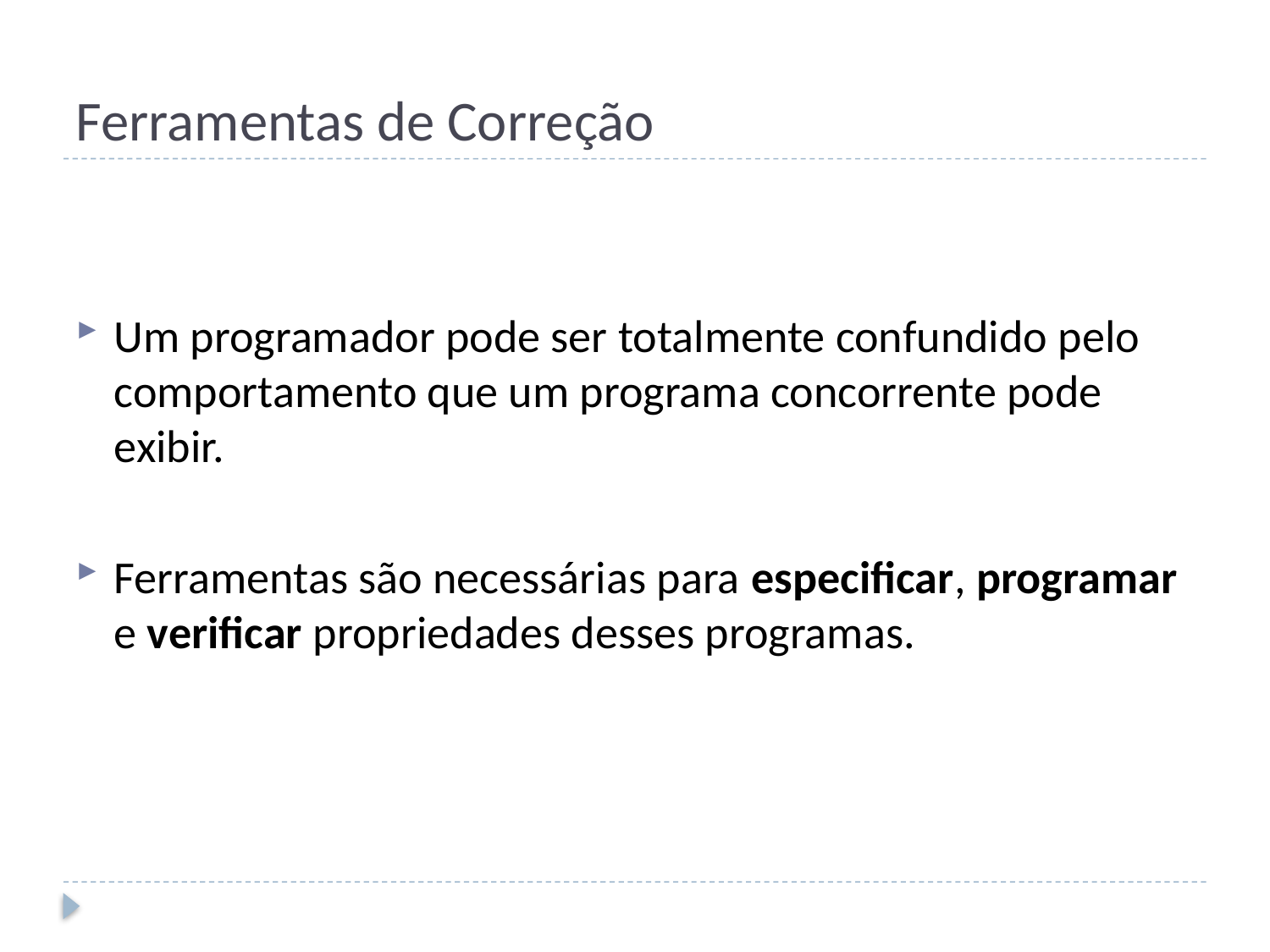

# Ferramentas de Correção

Um programador pode ser totalmente confundido pelo comportamento que um programa concorrente pode exibir.

Ferramentas são necessárias para especificar, programar e verificar propriedades desses programas.